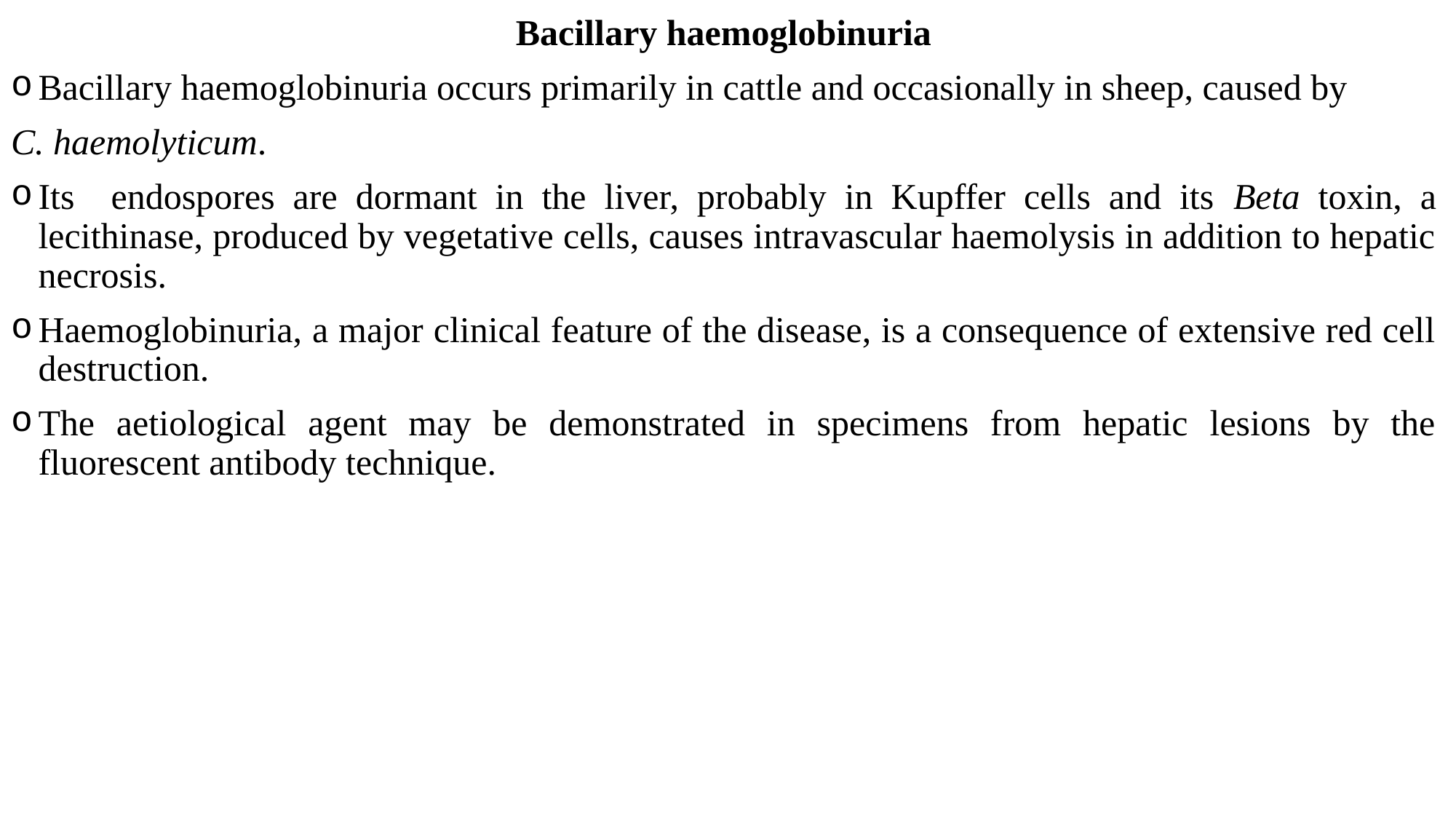

Bacillary haemoglobinuria
Bacillary haemoglobinuria occurs primarily in cattle and occasionally in sheep, caused by
C. haemolyticum.
Its  endospores are dormant in the liver, probably in Kupffer cells and its Beta toxin, a lecithinase, produced by vegetative cells, causes intravascular haemolysis in addition to hepatic necrosis.
Haemoglobinuria, a major clinical feature of the disease, is a consequence of extensive red cell destruction.
The aetiological agent may be demonstrated in specimens from hepatic lesions by the fluorescent antibody technique.